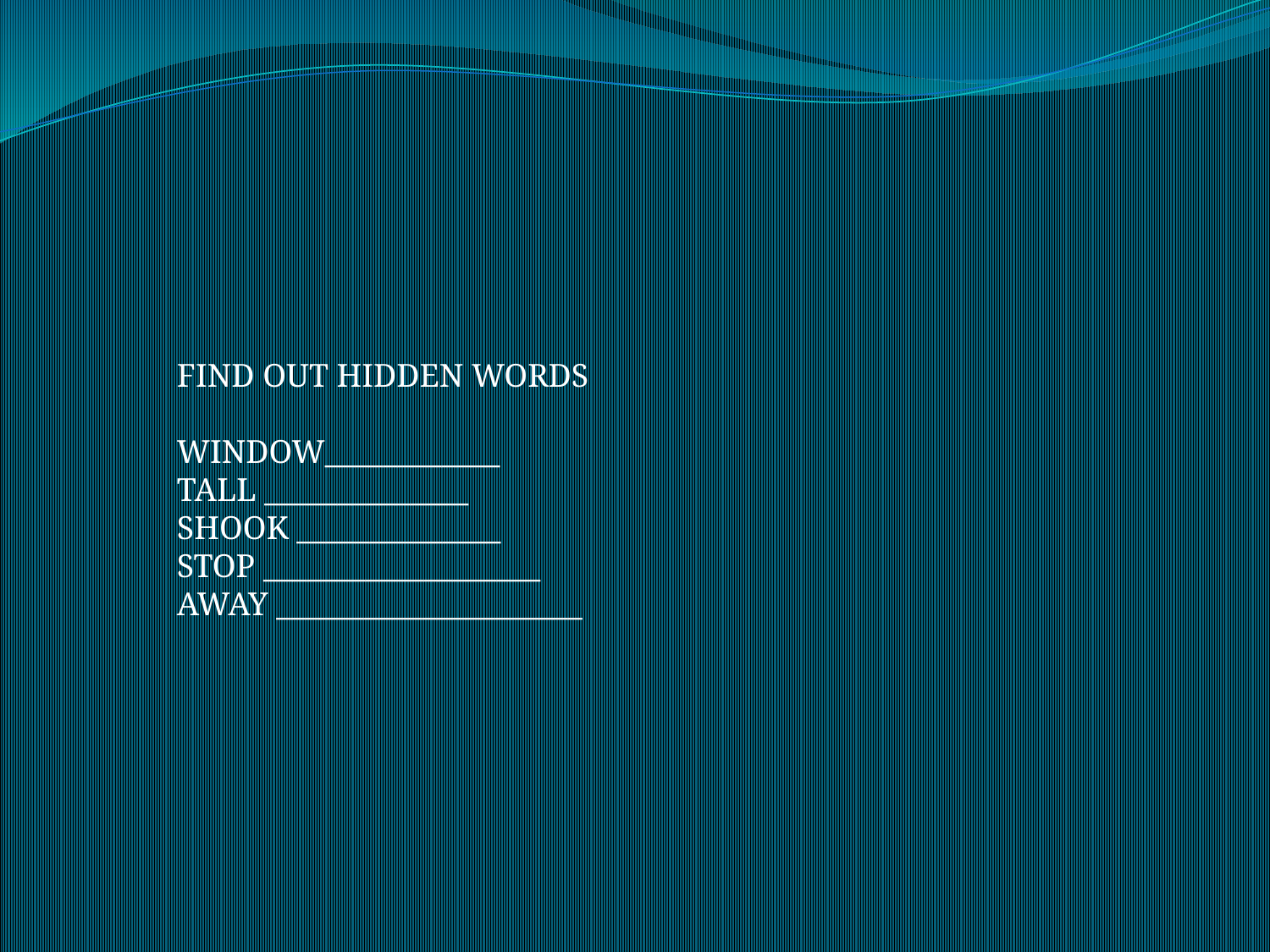

FIND OUT HIDDEN WORDS

WINDOW____________
TALL ______________
SHOOK ______________
STOP ___________________
AWAY _____________________